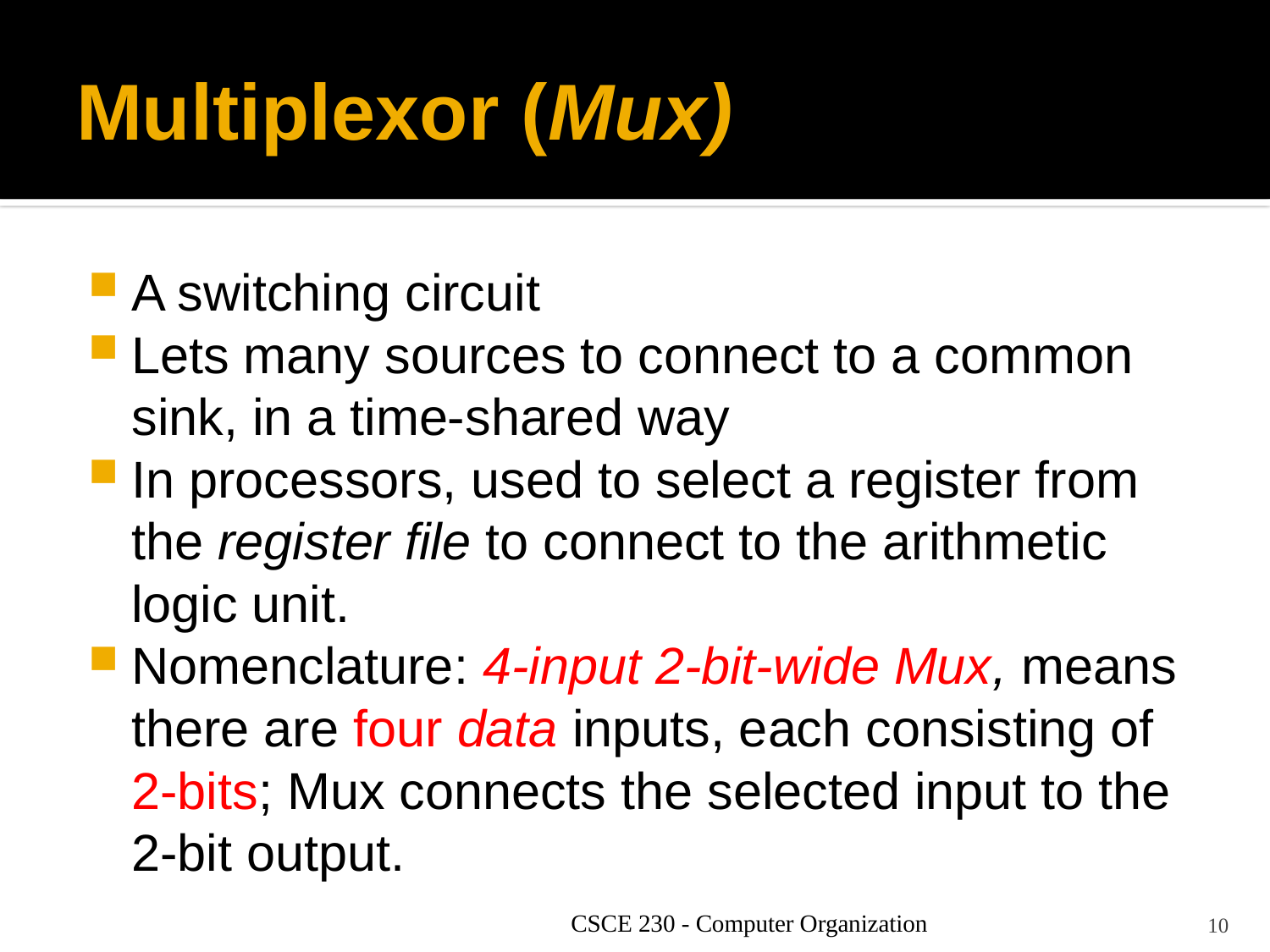

# Multiplexor (Mux)
A switching circuit
Lets many sources to connect to a common sink, in a time-shared way
In processors, used to select a register from the register file to connect to the arithmetic logic unit.
Nomenclature: 4-input 2-bit-wide Mux, means there are four data inputs, each consisting of 2-bits; Mux connects the selected input to the 2-bit output.
CSCE 230 - Computer Organization
10